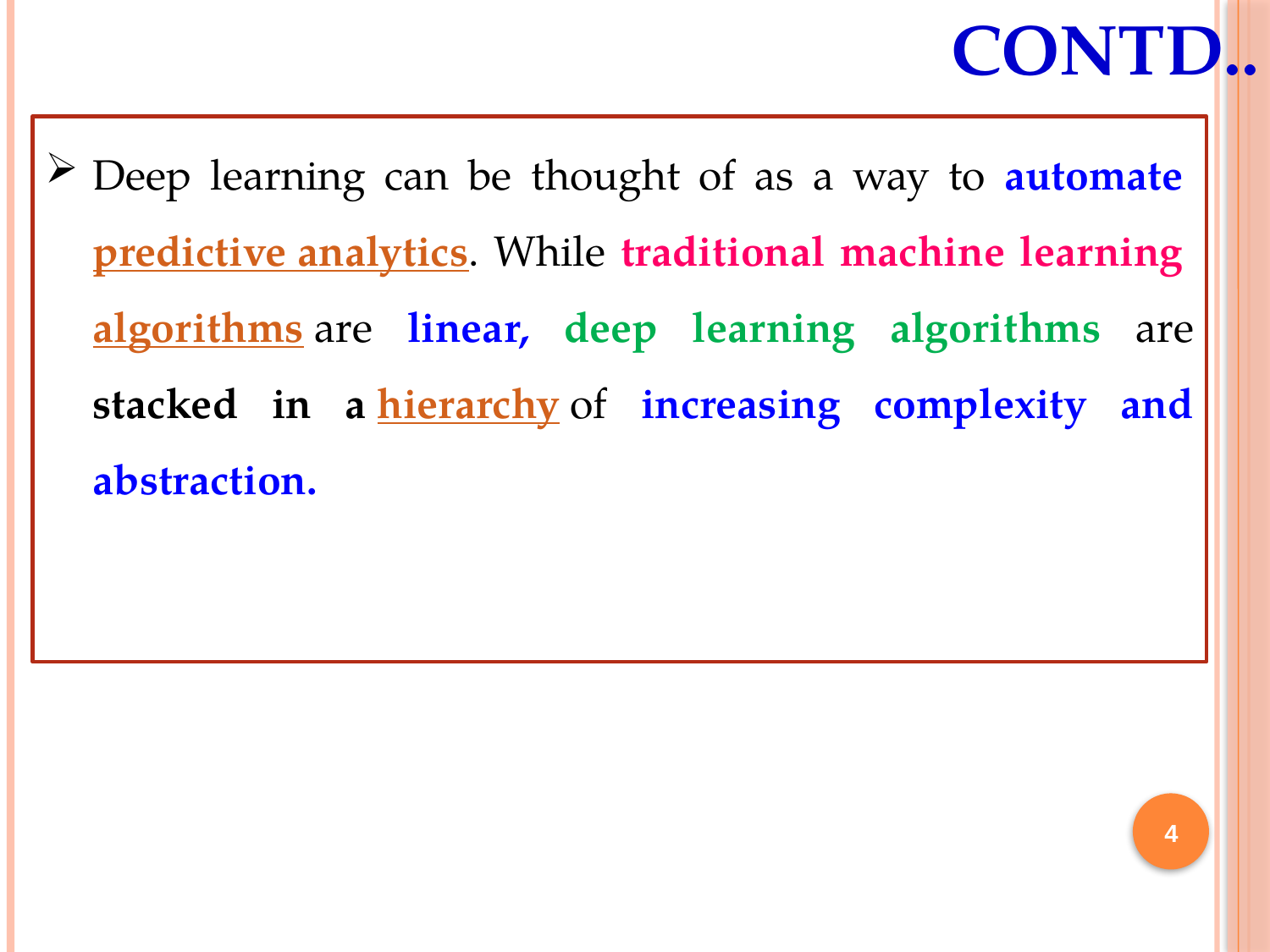

# Contd..
Deep learning can be thought of as a way to automate predictive analytics. While traditional machine learning algorithms are linear, deep learning algorithms are stacked in a hierarchy of increasing complexity and abstraction.

4